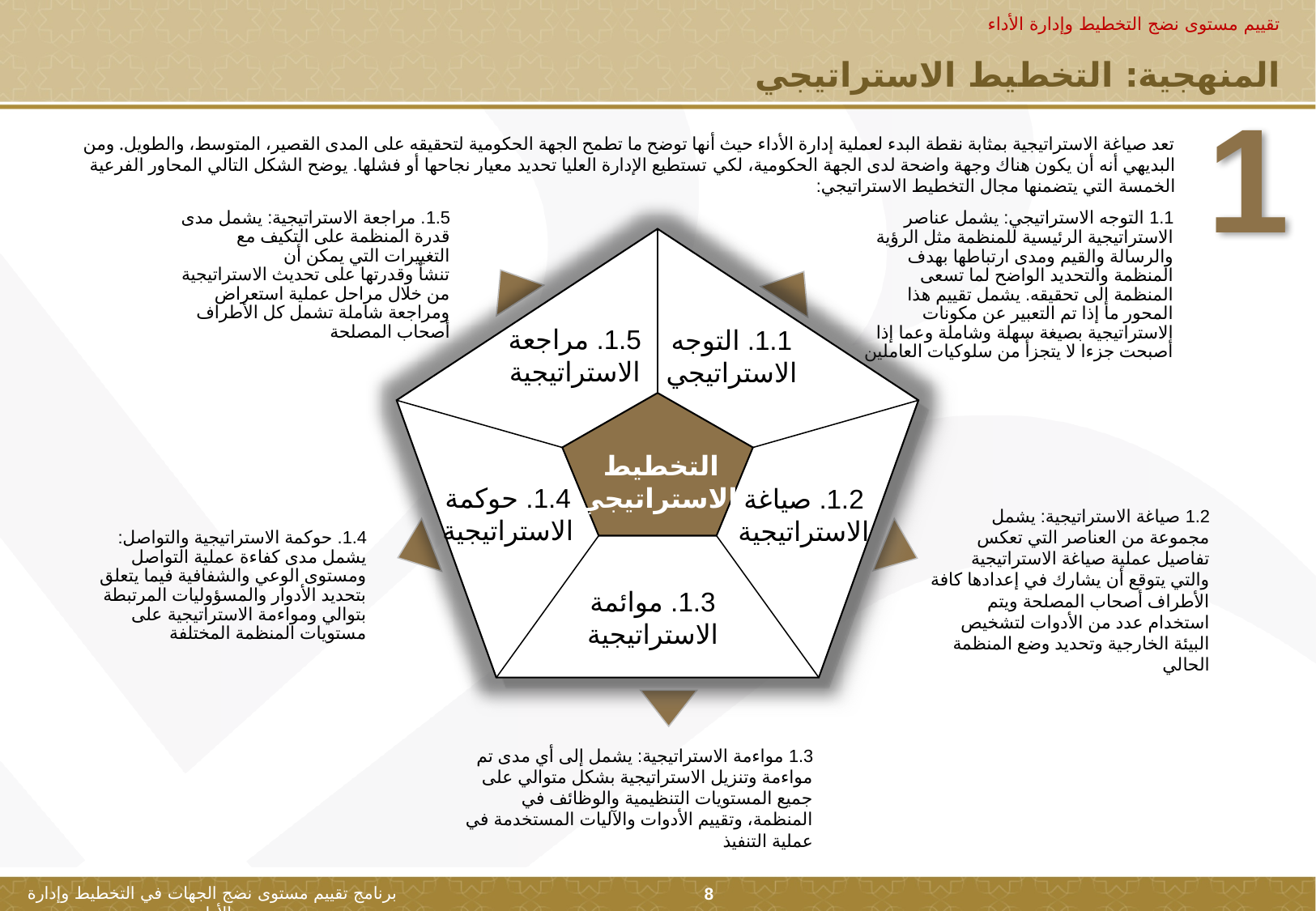

تقييم مستوى نضج التخطيط وإدارة الأداء
المنهجية: التخطيط الاستراتيجي
1
تعد صياغة الاستراتيجية بمثابة نقطة البدء لعملية إدارة الأداء حيث أنها توضح ما تطمح الجهة الحكومية لتحقيقه على المدى القصير، المتوسط، والطويل. ومن البديهي أنه أن يكون هناك وجهة واضحة لدى الجهة الحكومية، لكي تستطيع الإدارة العليا تحديد معيار نجاحها أو فشلها. يوضح الشكل التالي المحاور الفرعية الخمسة التي يتضمنها مجال التخطيط الاستراتيجي:
1.5. مراجعة الاستراتيجية: يشمل مدى قدرة المنظمة على التكيف مع التغييرات التي يمكن أن
تنشأ وقدرتها على تحديث الاستراتيجية من خلال مراحل عملية استعراض ومراجعة شاملة تشمل كل الأطراف أصحاب المصلحة
1.1 التوجه الاستراتيجي: يشمل عناصر الاستراتيجية الرئيسية للمنظمة مثل الرؤية والرسالة والقيم ومدى ارتباطها بهدف المنظمة والتحديد الواضح لما تسعى المنظمة إلى تحقيقه. يشمل تقييم هذا المحور ما إذا تم التعبير عن مكونات الاستراتيجية بصيغة سهلة وشاملة وعما إذا أصبحت جزءا لا يتجزأ من سلوكيات العاملين

1.5. مراجعة الاستراتيجية
1.1. التوجه الاستراتيجي
التخطيط
الاستراتيجي
1.4. حوكمة الاستراتيجية
1.2. صياغة الاستراتيجية
1.3. موائمة الاستراتيجية

1.4. حوكمة الاستراتيجية والتواصل: يشمل مدى كفاءة عملية التواصل ومستوى الوعي والشفافية فيما يتعلق بتحديد الأدوار والمسؤوليات المرتبطة بتوالي ومواءمة الاستراتيجية على مستويات المنظمة المختلفة
1.2 صياغة الاستراتيجية: يشمل مجموعة من العناصر التي تعكس تفاصيل عملية صياغة الاستراتيجية والتي يتوقع أن يشارك في إعدادها كافة الأطراف أصحاب المصلحة ويتم استخدام عدد من الأدوات لتشخيص البيئة الخارجية وتحديد وضع المنظمة الحالي

1.3 مواءمة الاستراتيجية: يشمل إلى أي مدى تم مواءمة وتنزيل الاستراتيجية بشكل متوالي على جميع المستويات التنظيمية والوظائف في المنظمة، وتقييم الأدوات والآليات المستخدمة في عملية التنفيذ